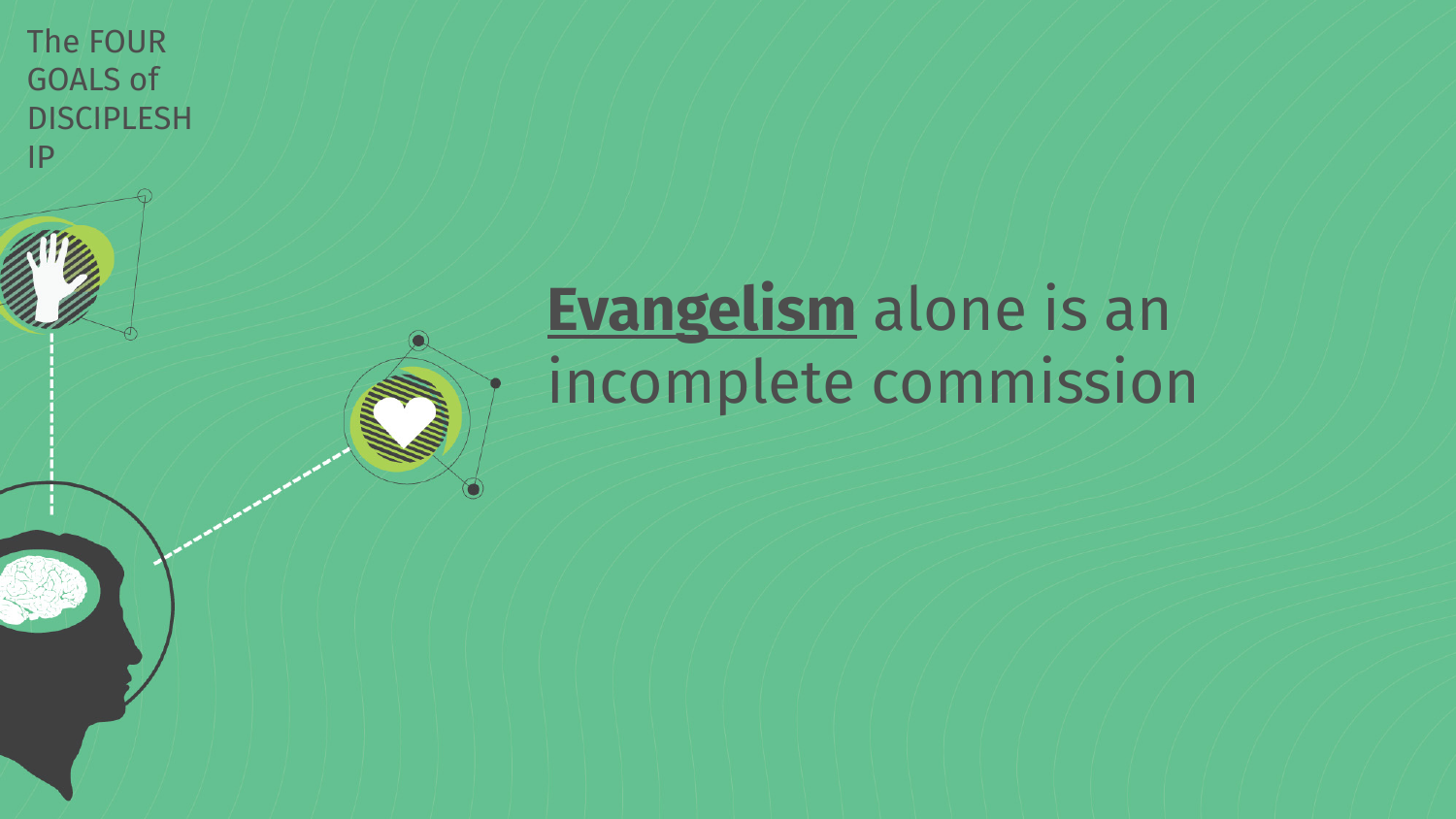

# The FOUR GOALS of DISCIPLESHIP
Evangelism alone is an incomplete commission